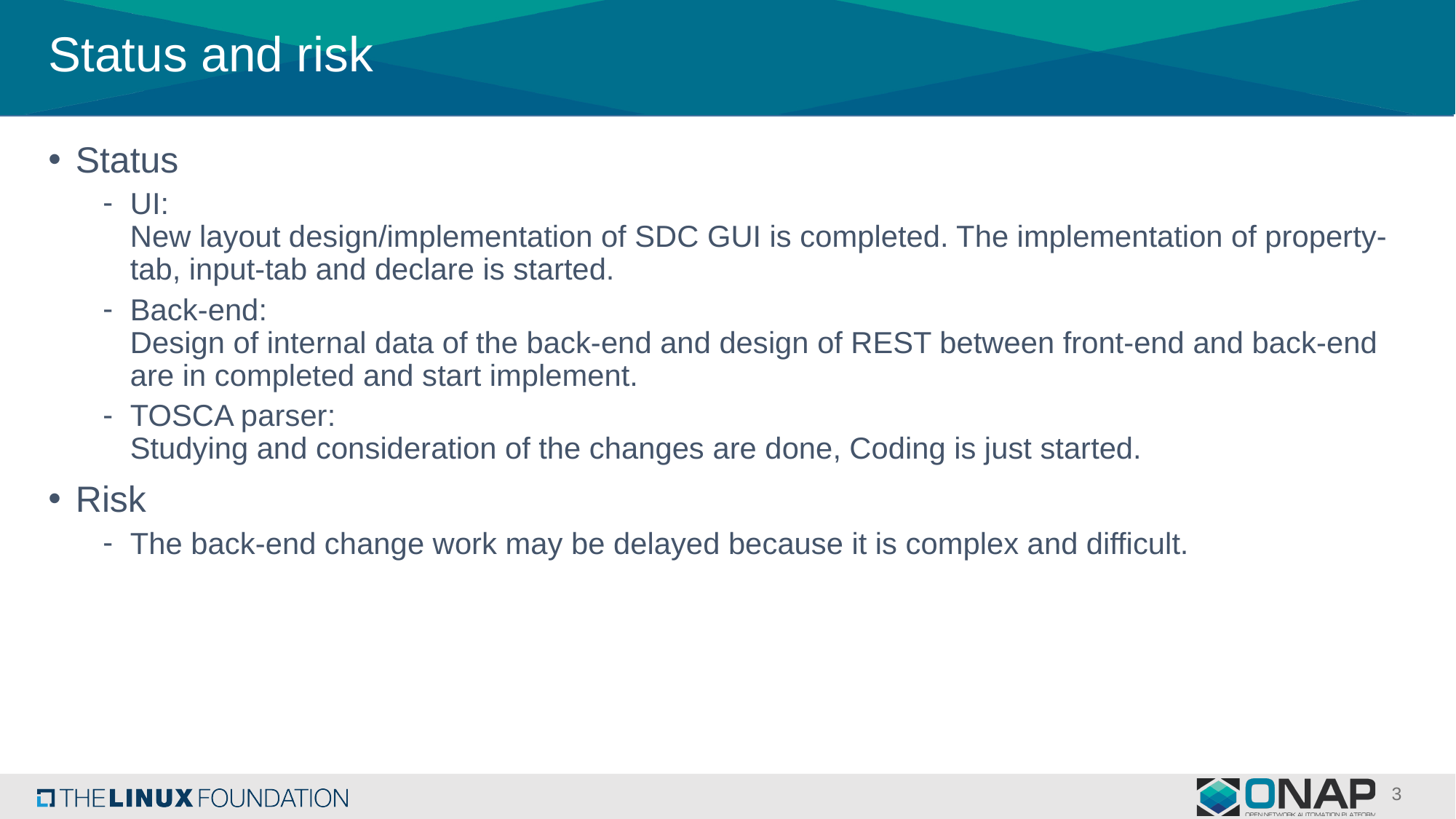

# Status and risk
Status
UI:
New layout design/implementation of SDC GUI is completed. The implementation of property-tab, input-tab and declare is started.
Back-end:
Design of internal data of the back-end and design of REST between front-end and back-end are in completed and start implement.
TOSCA parser:
Studying and consideration of the changes are done, Coding is just started.
Risk
The back-end change work may be delayed because it is complex and difficult.
3